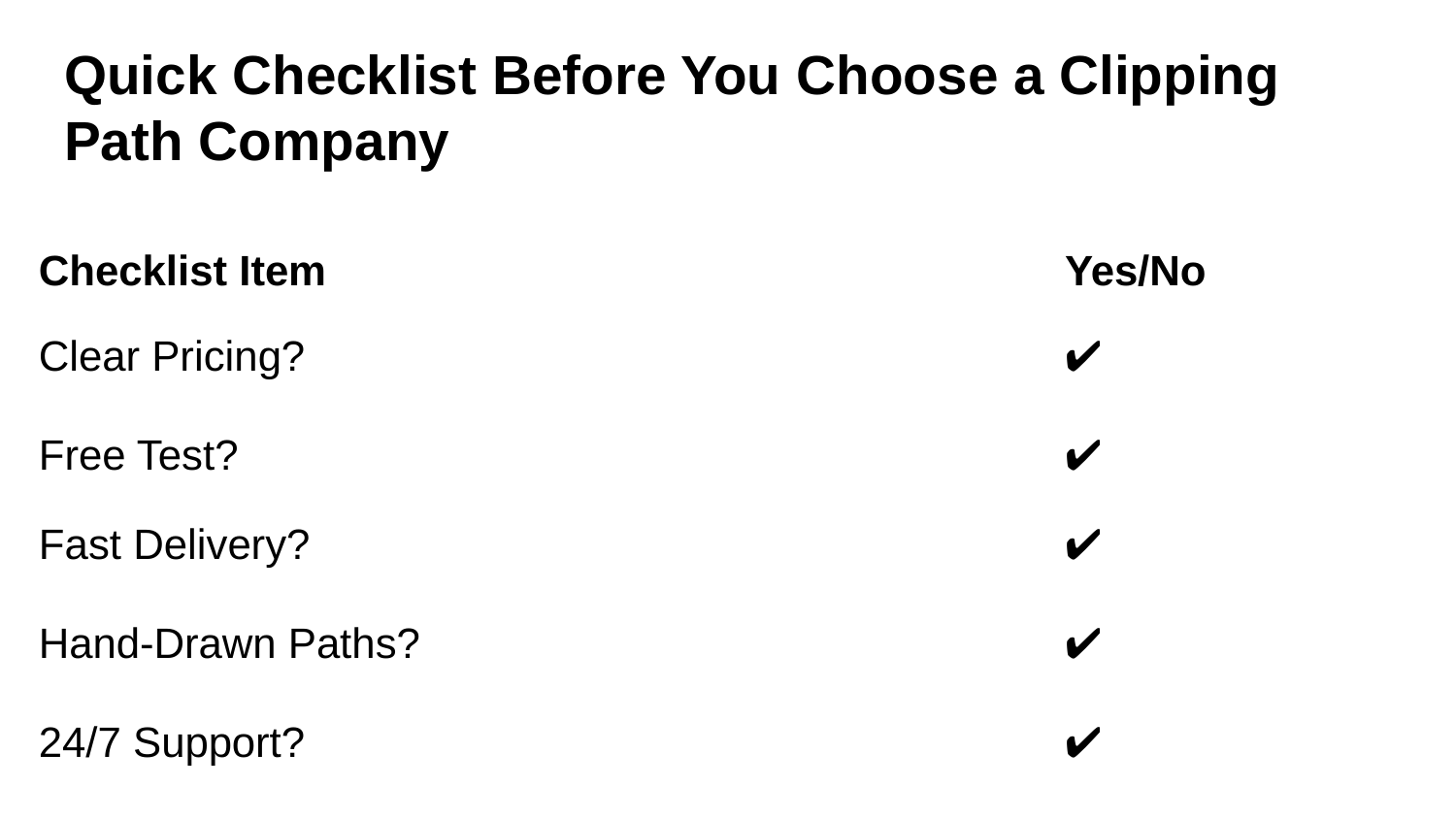

# Quick Checklist Before You Choose a Clipping Path Company
| Checklist Item | Yes/No |
| --- | --- |
| Clear Pricing? | ✔ |
| Free Test? | ✔ |
| Fast Delivery? | ✔ |
| Hand-Drawn Paths? | ✔ |
| 24/7 Support? | ✔ |